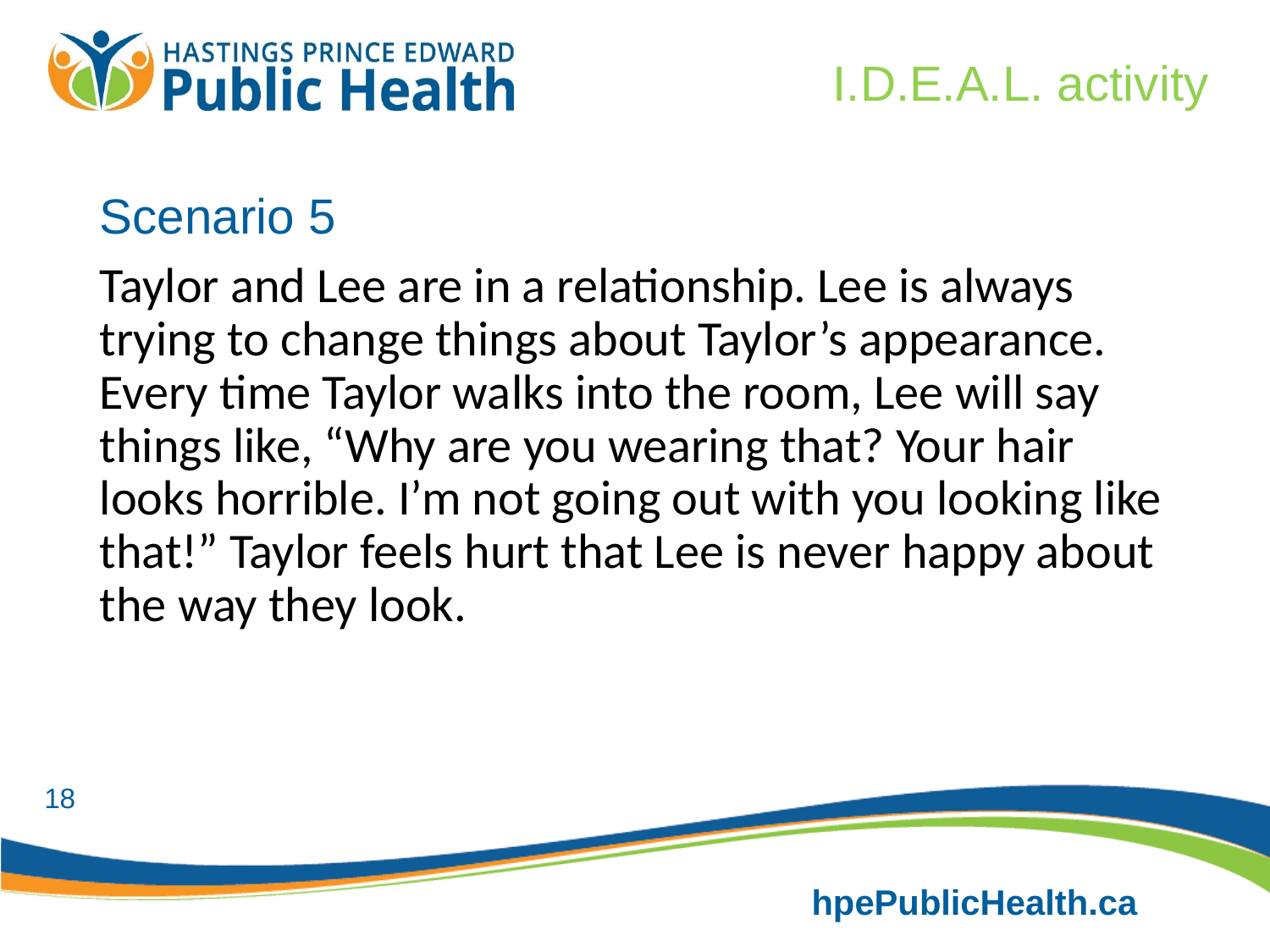

# I.D.E.A.L. activity
Scenario 5
Taylor and Lee are in a relationship. Lee is always trying to change things about Taylor’s appearance. Every time Taylor walks into the room, Lee will say things like, “Why are you wearing that? Your hair looks horrible. I’m not going out with you looking like that!” Taylor feels hurt that Lee is never happy about the way they look.

18